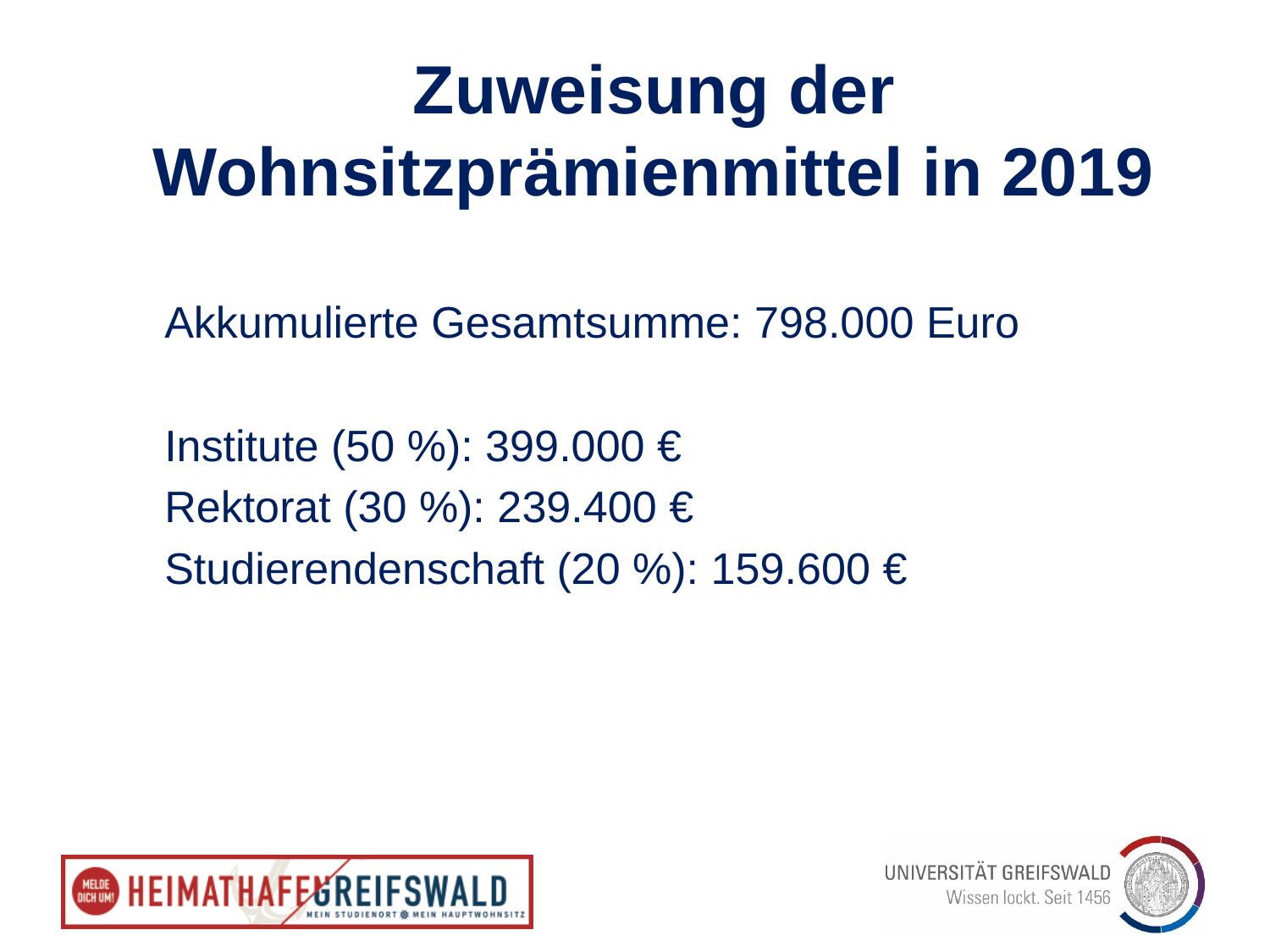

# Zuweisung der Wohnsitzprämienmittel in 2019

Akkumulierte Gesamtsumme: 798.000 Euro

	Institute (50 %): 399.000 €
	Rektorat (30 %): 239.400 €
	Studierendenschaft (20 %): 159.600 €